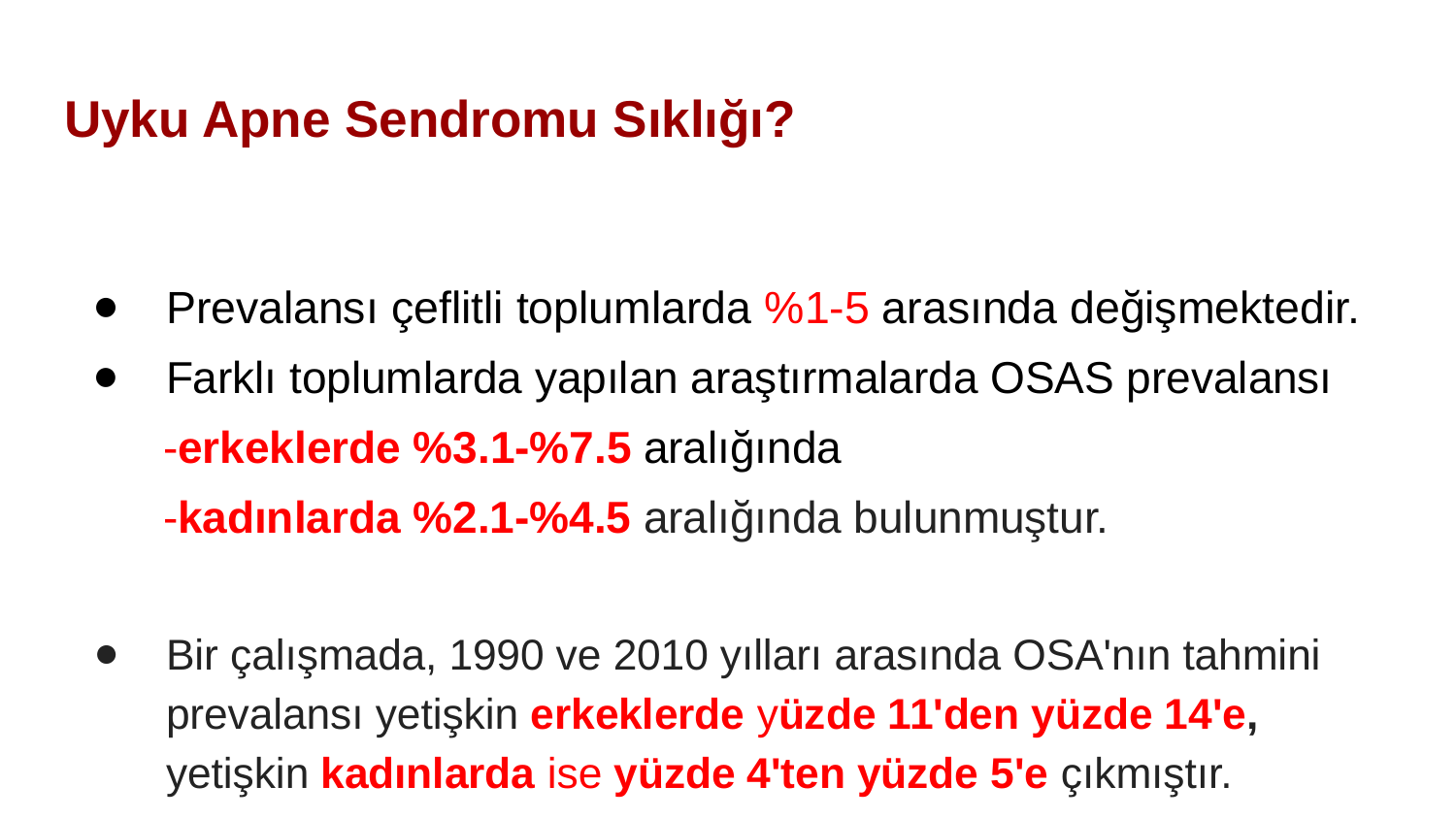

# Uyku Apne Sendromu Sıklığı?

Prevalansı çeflitli toplumlarda %1-5 arasında değişmektedir.
Farklı toplumlarda yapılan araştırmalarda OSAS prevalansı
        -erkeklerde %3.1-%7.5 aralığında
        -kadınlarda %2.1-%4.5 aralığında bulunmuştur.

Bir çalışmada, 1990 ve 2010 yılları arasında OSA'nın tahmini prevalansı yetişkin erkeklerde yüzde 11'den yüzde 14'e, yetişkin kadınlarda ise yüzde 4'ten yüzde 5'e çıkmıştır.